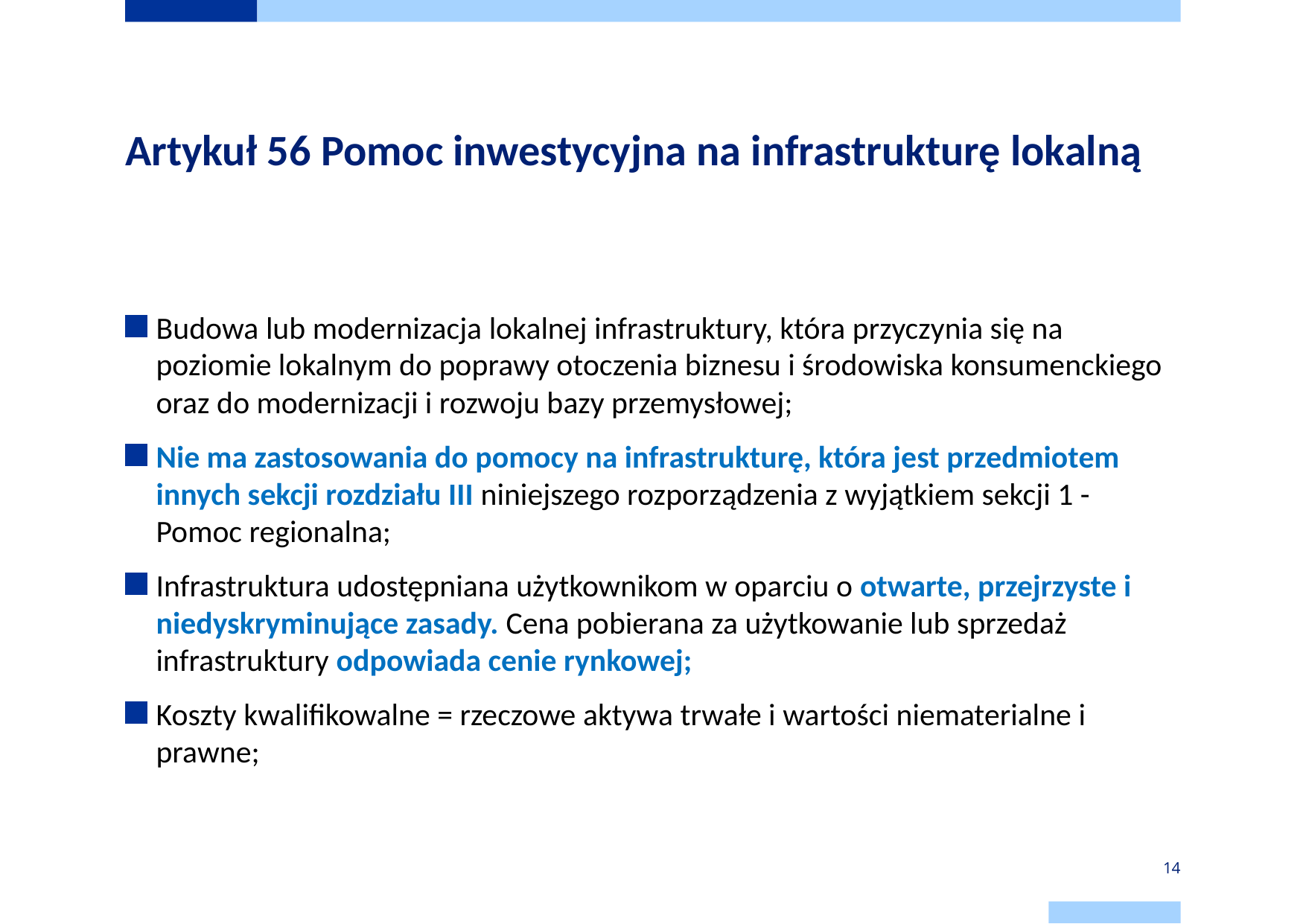

# Artykuł 56 Pomoc inwestycyjna na infrastrukturę lokalną
Budowa lub modernizacja lokalnej infrastruktury, która przyczynia się na poziomie lokalnym do poprawy otoczenia biznesu i środowiska konsumenckiego oraz do modernizacji i rozwoju bazy przemysłowej;
Nie ma zastosowania do pomocy na infrastrukturę, która jest przedmiotem innych sekcji rozdziału III niniejszego rozporządzenia z wyjątkiem sekcji 1 - Pomoc regionalna;
Infrastruktura udostępniana użytkownikom w oparciu o otwarte, przejrzyste i niedyskryminujące zasady. Cena pobierana za użytkowanie lub sprzedaż infrastruktury odpowiada cenie rynkowej;
Koszty kwalifikowalne = rzeczowe aktywa trwałe i wartości niematerialne i prawne;

14